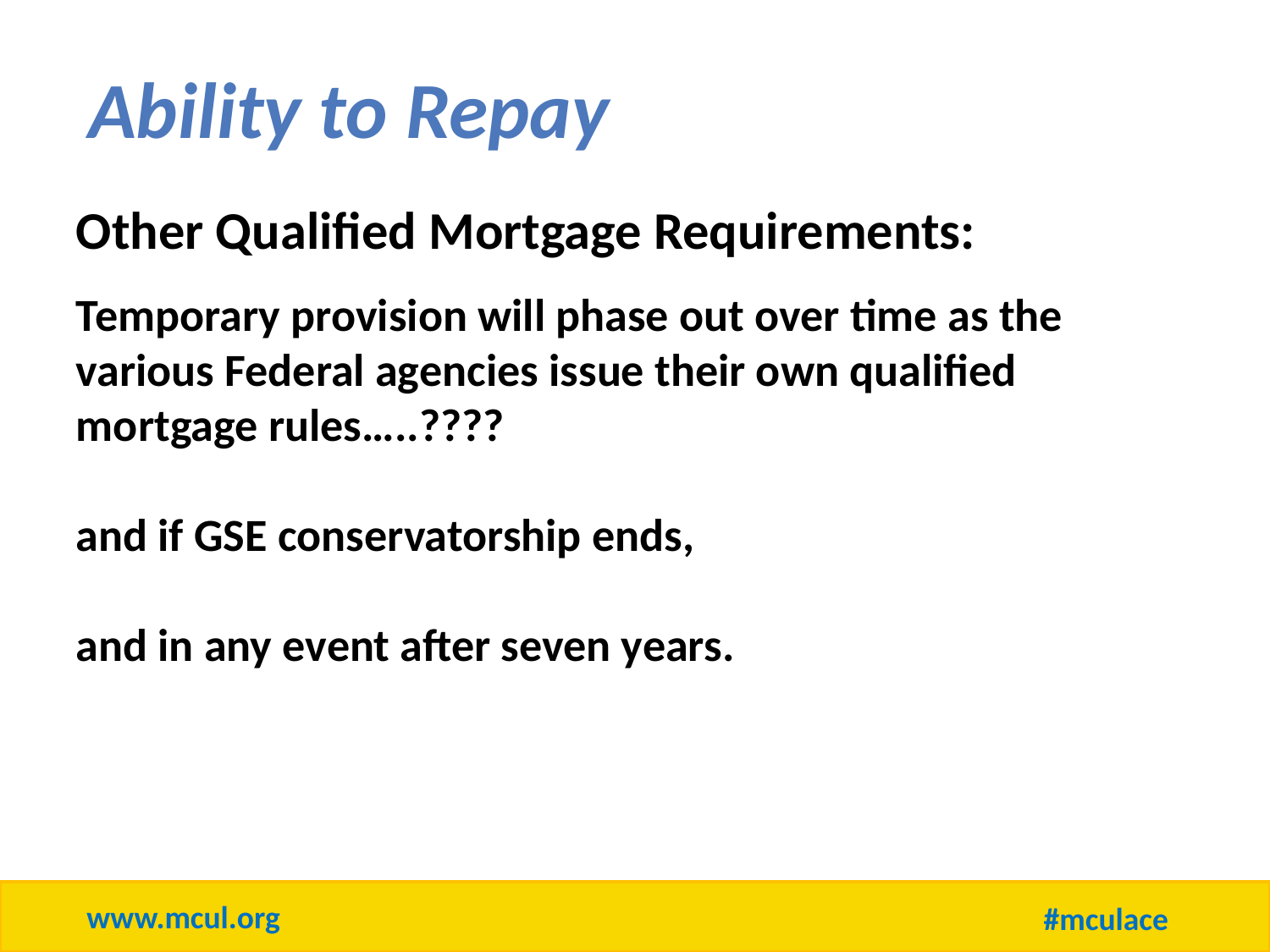

Ability to Repay
Other Qualified Mortgage Requirements:

Temporary provision will phase out over time as the various Federal agencies issue their own qualified mortgage rules…..????

and if GSE conservatorship ends,

and in any event after seven years.

www.mcul.org
#mculace